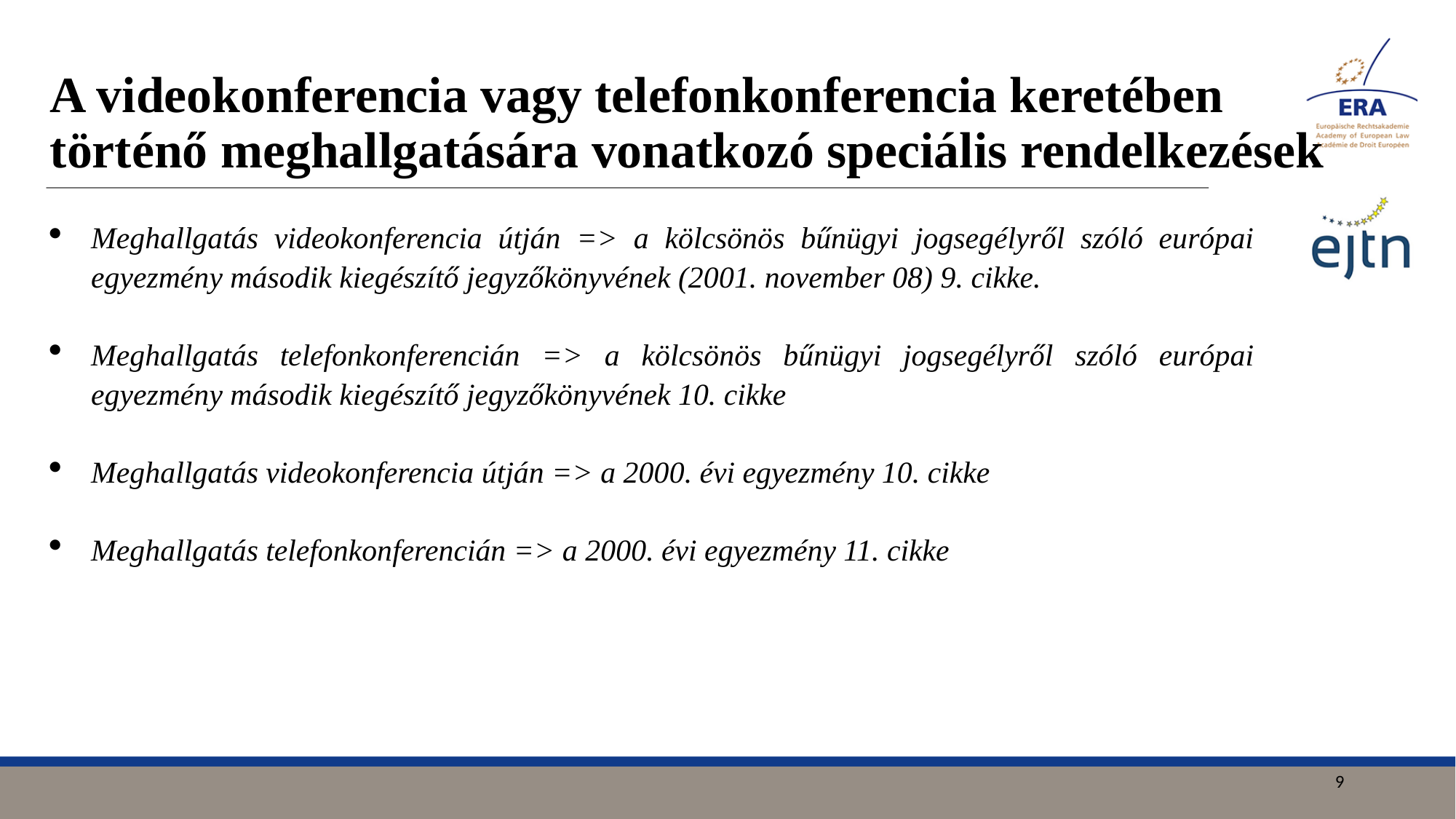

# A videokonferencia vagy telefonkonferencia keretében történő meghallgatására vonatkozó speciális rendelkezések
Meghallgatás videokonferencia útján => a kölcsönös bűnügyi jogsegélyről szóló európai egyezmény második kiegészítő jegyzőkönyvének (2001. november 08) 9. cikke.

Meghallgatás telefonkonferencián => a kölcsönös bűnügyi jogsegélyről szóló európai egyezmény második kiegészítő jegyzőkönyvének 10. cikke

Meghallgatás videokonferencia útján => a 2000. évi egyezmény 10. cikke

Meghallgatás telefonkonferencián => a 2000. évi egyezmény 11. cikke

9